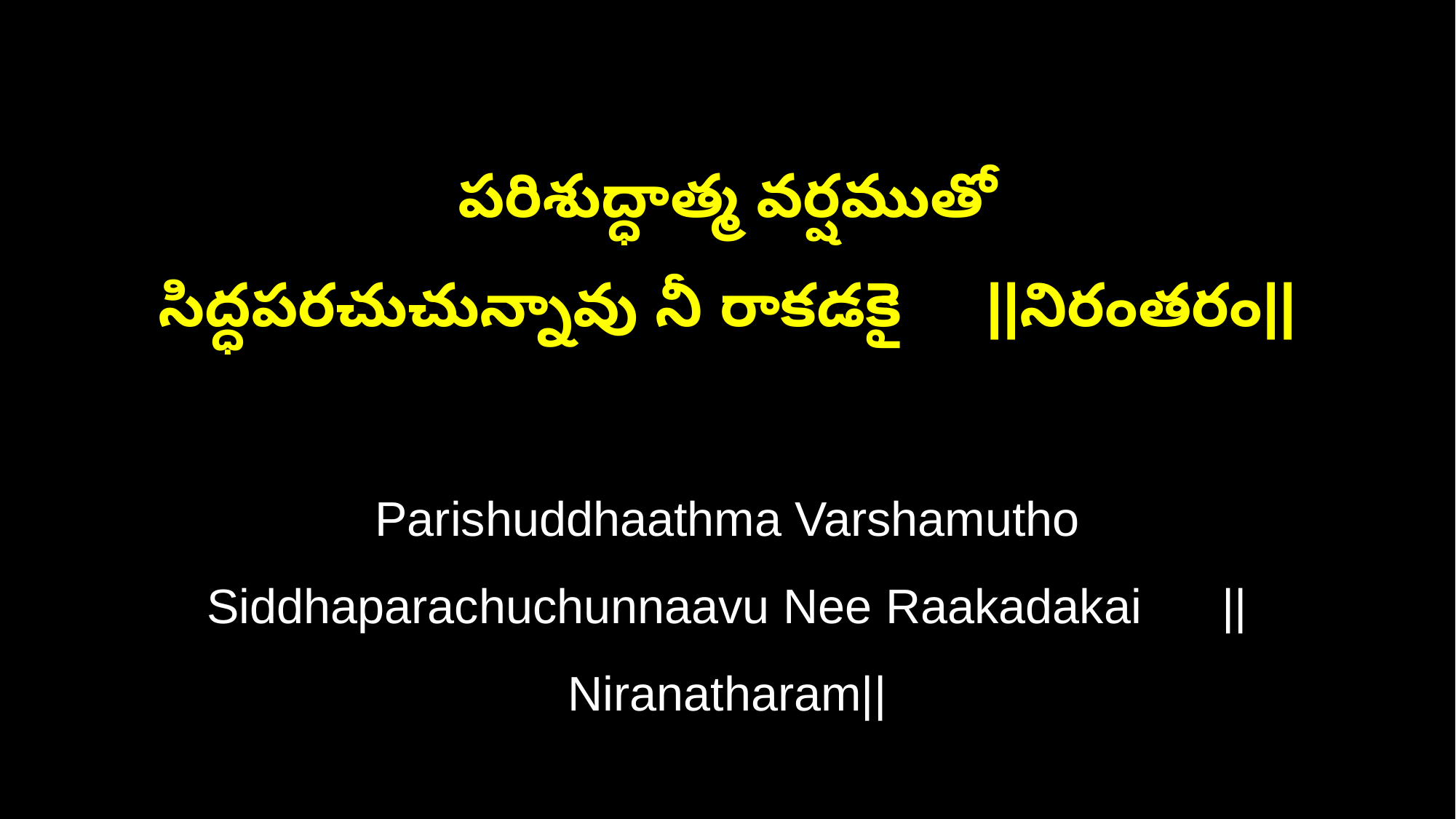

పరిశుద్ధాత్మ వర్షముతో
సిద్ధపరచుచున్నావు నీ రాకడకై     ||నిరంతరం||
Parishuddhaathma Varshamutho
Siddhaparachuchunnaavu Nee Raakadakai      ||Niranatharam||